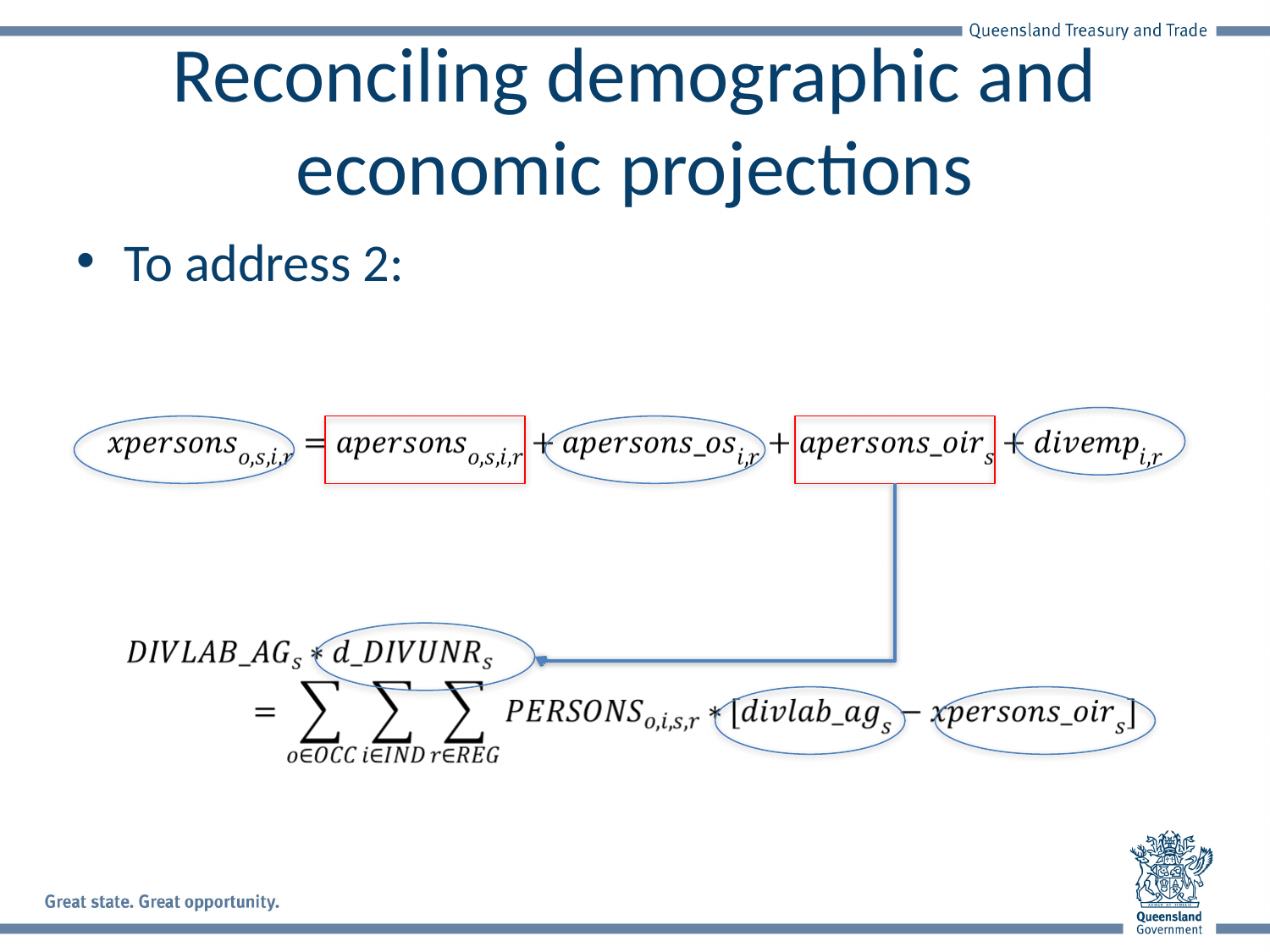

# Reconciling demographic and economic projections
To address 2: